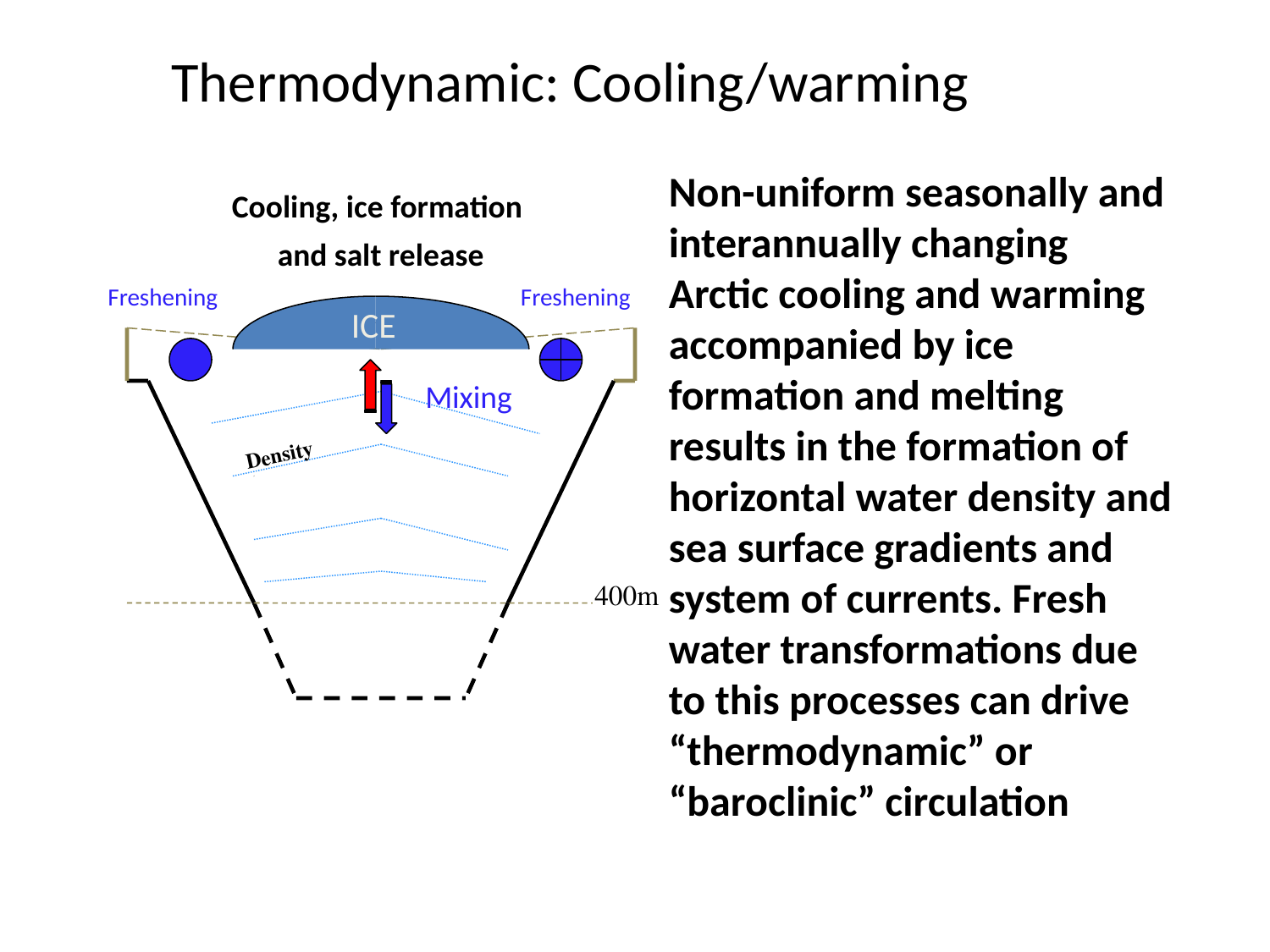

# Thermodynamic: Cooling/warming

Non-uniform seasonally and interannually changing Arctic cooling and warming accompanied by ice formation and melting results in the formation of horizontal water density and sea surface gradients and system of currents. Fresh water transformations due to this processes can drive “thermodynamic” or “baroclinic” circulation
Cooling, ice formation
and salt release
Freshening
.
Freshening

Sea surface
ICE

Mixing

Density

400m